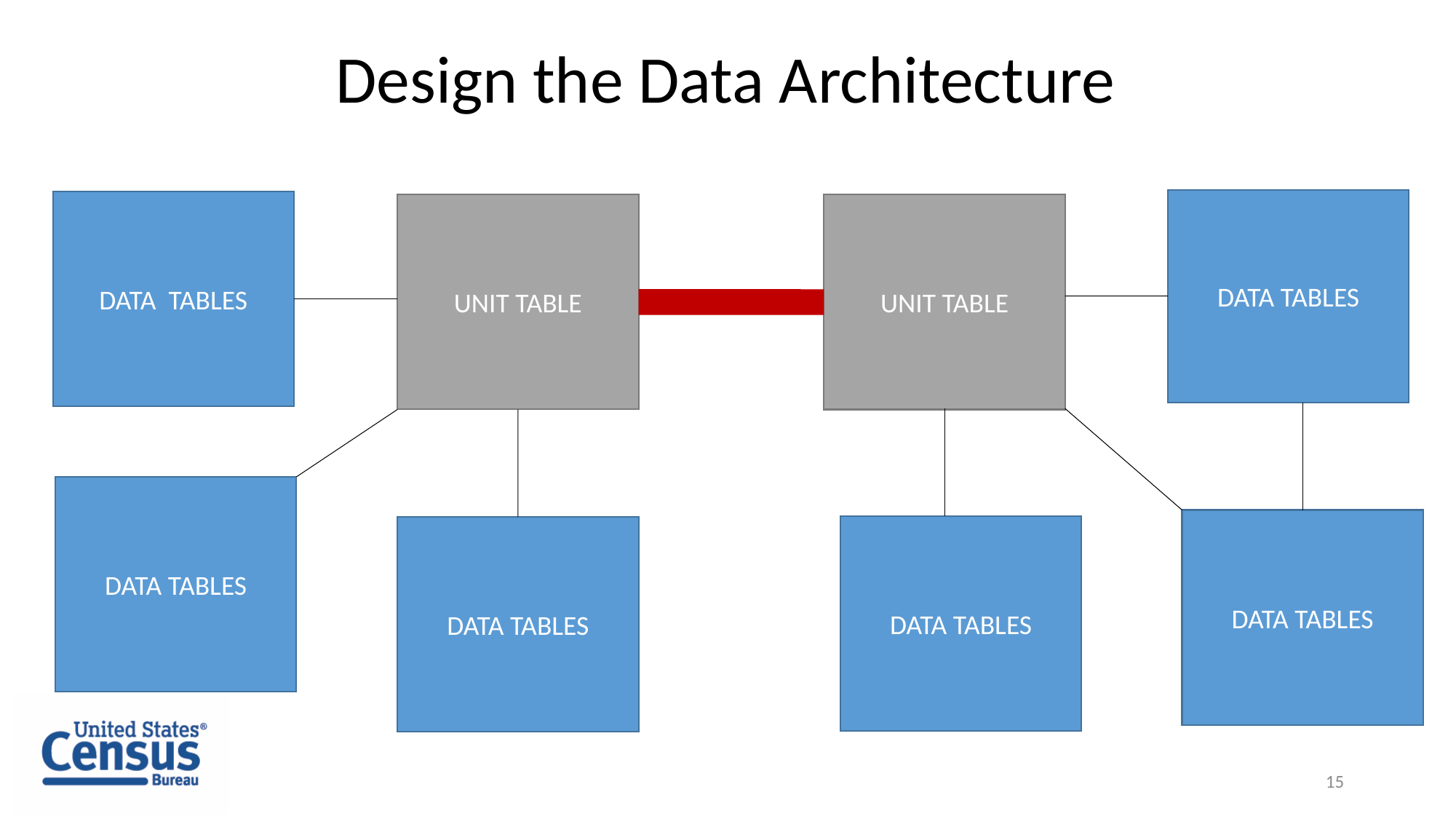

# Design the Data Architecture
DATA TABLES
DATA  TABLES
UNIT TABLE
UNIT TABLE
DATA TABLES
DATA TABLES
DATA TABLES
DATA TABLES
15